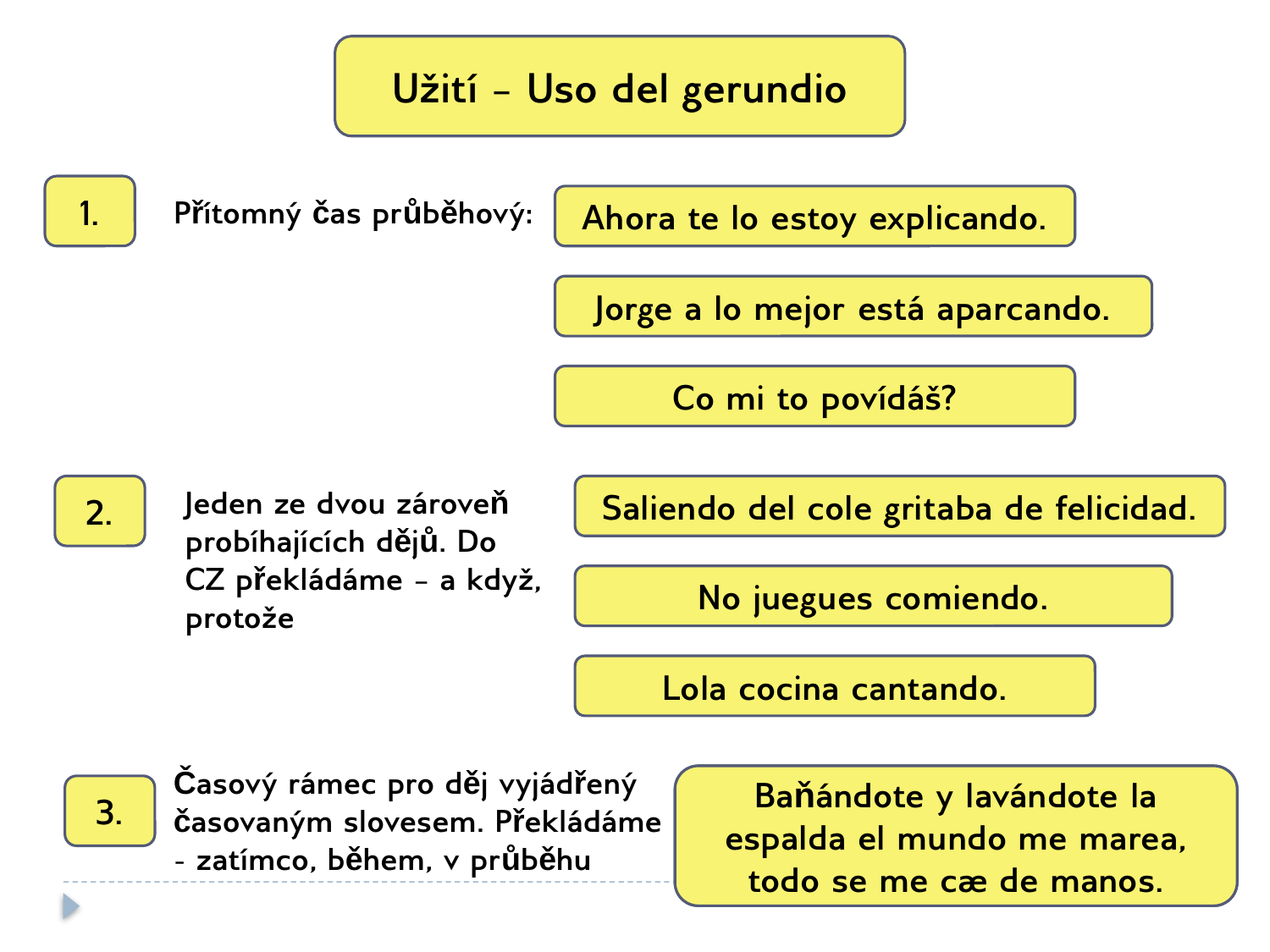

Užití – Uso del gerundio
1.
Přítomný čas průběhový:
Ahora te lo estoy explicando.
Jorge a lo mejor está aparcando.
Co mi to povídáš?
2.
Jeden ze dvou zároveň
probíhajících dějů. Do
CZ překládáme – a když,
protože
Saliendo del cole gritaba de felicidad.
No juegues comiendo.
Lola cocina cantando.
Časový rámec pro děj vyjádřený
časovaným slovesem. Překládáme
- zatímco, během, v průběhu
Zatímco se koupeš, umýváš si záda, svět se se mnou houpe všechno mi z rukou padá.
Baňándote y lavándote la espalda el mundo me marea, todo se me cae de manos.
3.